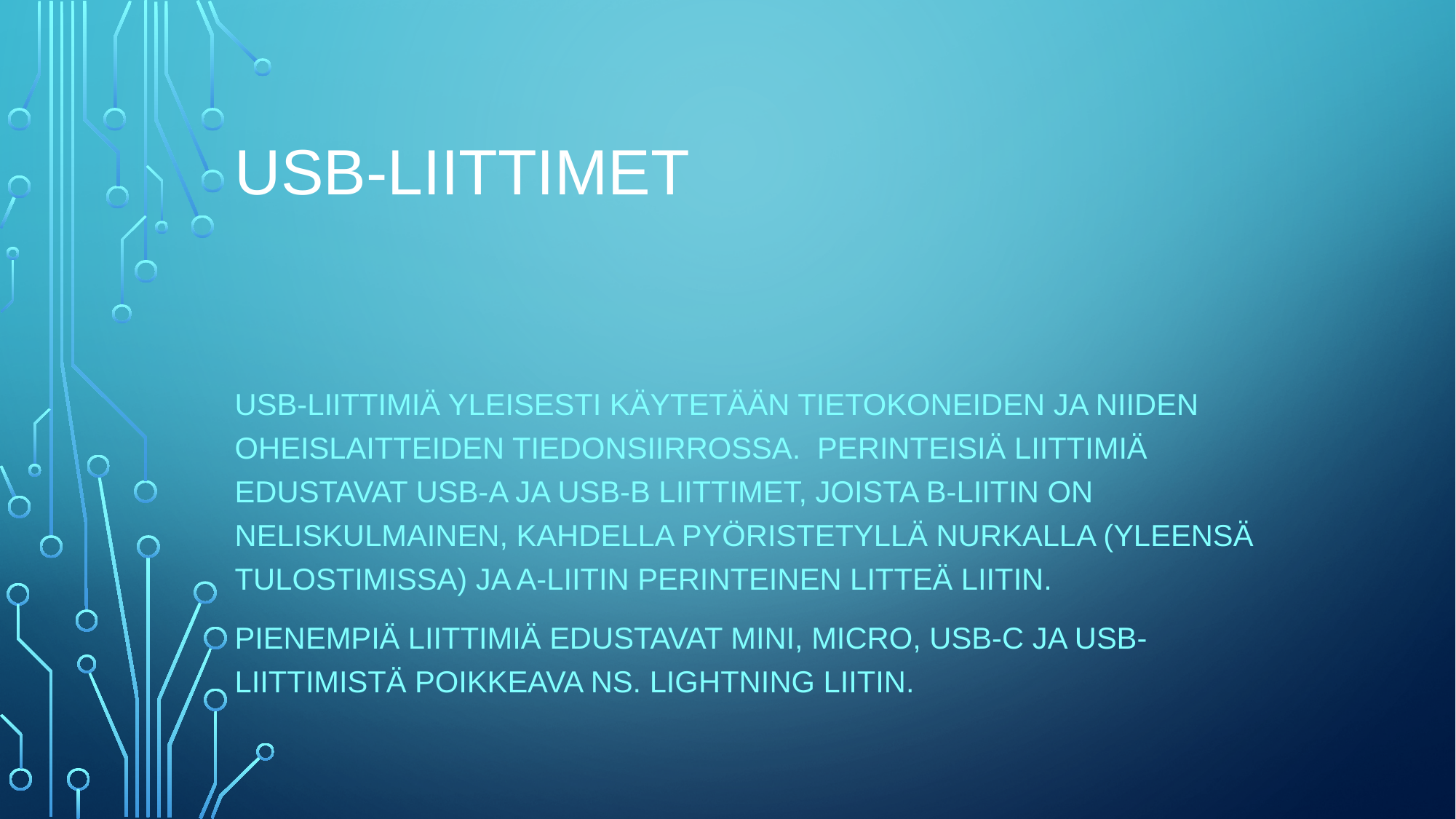

# USB-Liittimet
Usb-liittimiä yleisesti käytetään tietokoneiden ja niiden oheislaitteiden tiedonsiirrossa.  Perinteisiä liittimiä edustavat usb-a ja usb-b liittimet, joista b-liitin on neliskulmainen, kahdella pyöristetyllä nurkalla (yleensä tulostimissa) ja a-liitin perinteinen litteä liitin.
Pienempiä liittimiä edustavat mini, micro, usb-c ja usb-liittimistä poikkeava ns. lightning liitin.